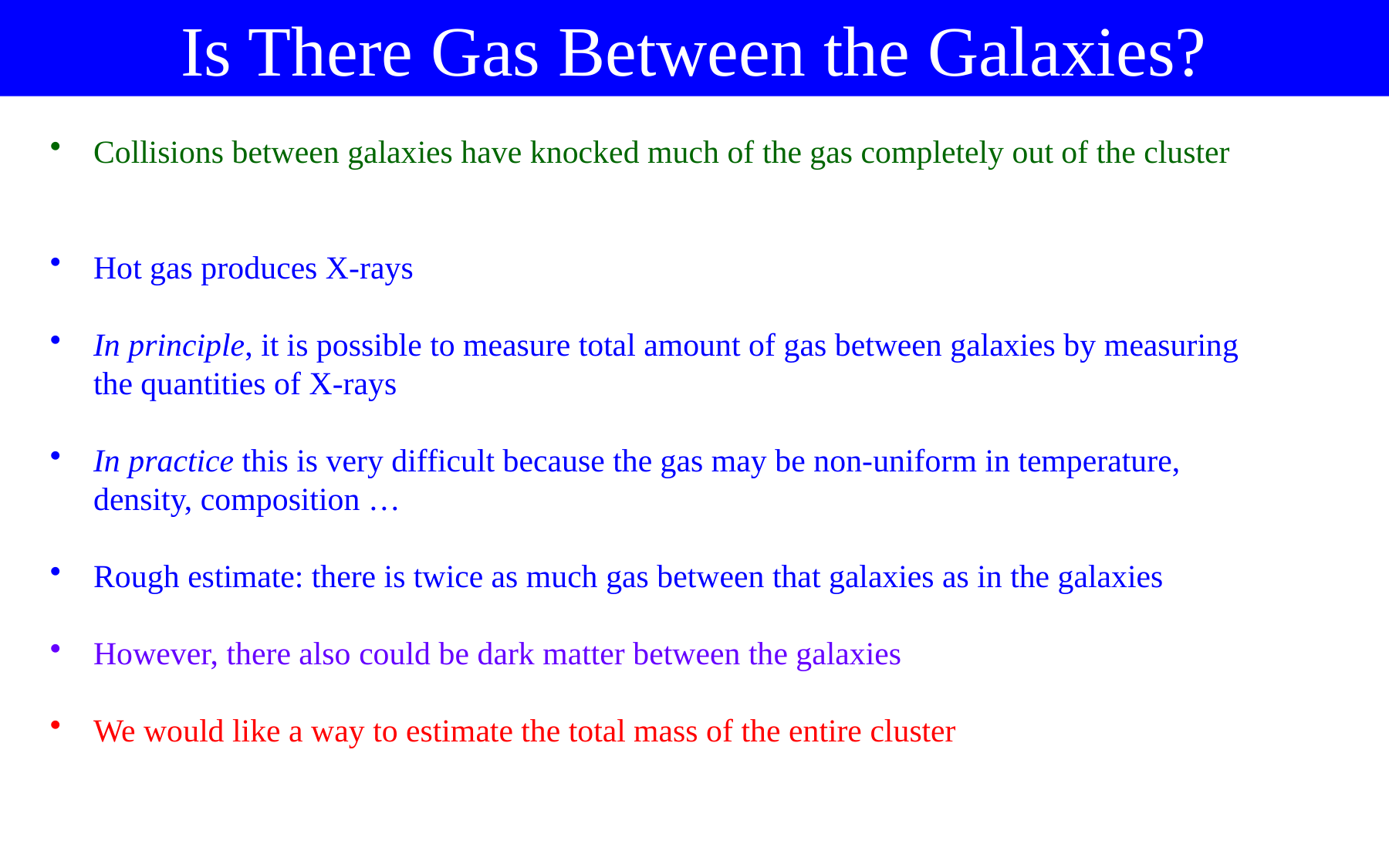

Is There Gas Between the Galaxies?
Collisions between galaxies have knocked much of the gas completely out of the cluster

Hot gas produces X-rays

In principle, it is possible to measure total amount of gas between galaxies by measuring the quantities of X-rays

In practice this is very difficult because the gas may be non-uniform in temperature, density, composition …

Rough estimate: there is twice as much gas between that galaxies as in the galaxies

However, there also could be dark matter between the galaxies

We would like a way to estimate the total mass of the entire cluster